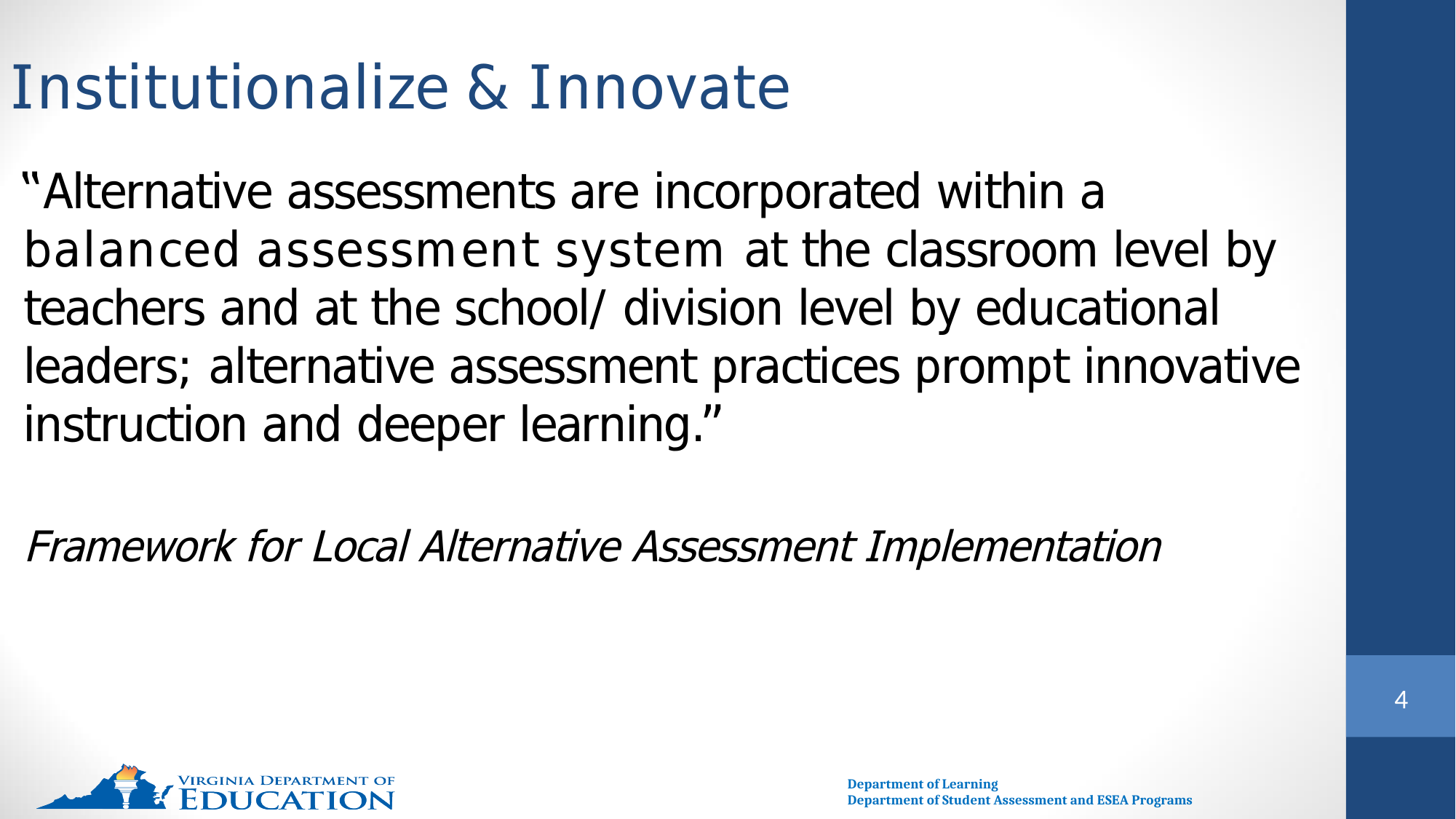

# Institutionalize & Innovate
“Alternative assessments are incorporated within a balanced assessment system at the classroom level by teachers and at the school/ division level by educational leaders; alternative assessment practices prompt innovative instruction and deeper learning.”

Framework for Local Alternative Assessment Implementation
4